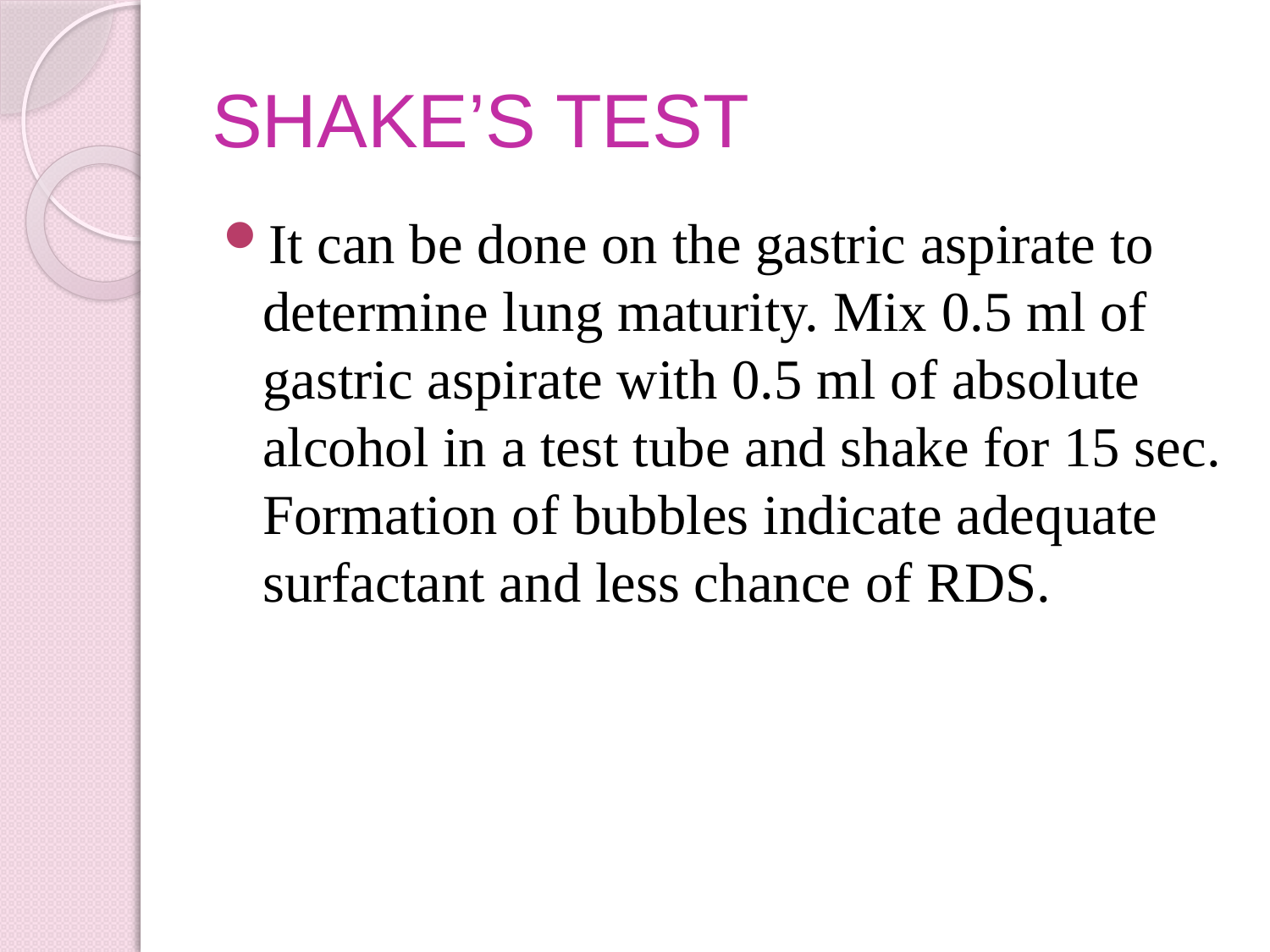

# SHAKE’S TEST
It can be done on the gastric aspirate to determine lung maturity. Mix 0.5 ml of gastric aspirate with 0.5 ml of absolute alcohol in a test tube and shake for 15 sec. Formation of bubbles indicate adequate surfactant and less chance of RDS.